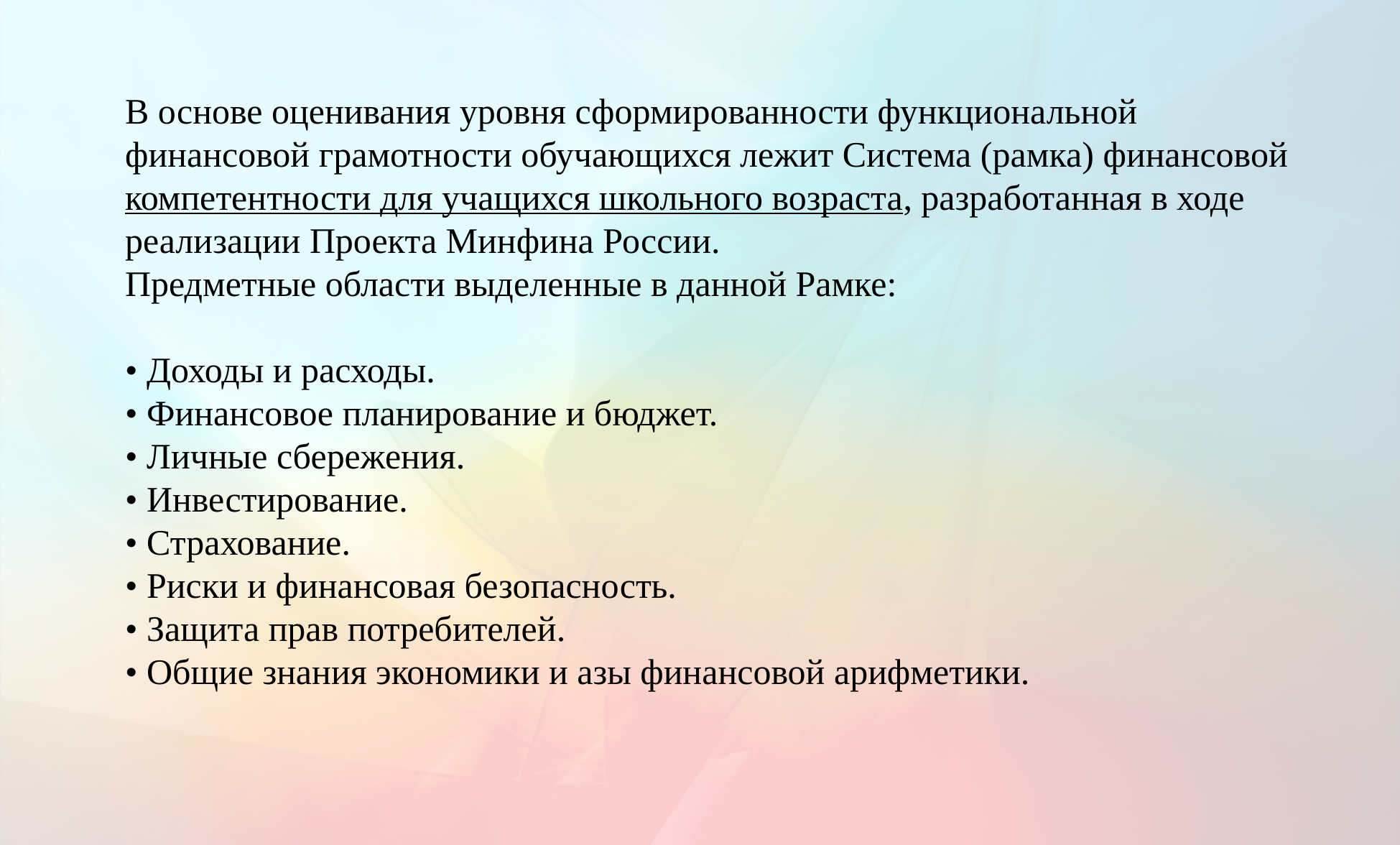

В основе оценивания уровня сформированности функциональной финансовой грамотности обучающихся лежит Система (рамка) финансовой компетентности для учащихся школьного возраста, разработанная в ходе реализации Проекта Минфина России.
Предметные области выделенные в данной Рамке:

• Доходы и расходы.
• Финансовое планирование и бюджет.
• Личные сбережения.
• Инвестирование.
• Страхование.
• Риски и финансовая безопасность.
• Защита прав потребителей.
• Общие знания экономики и азы финансовой арифметики.